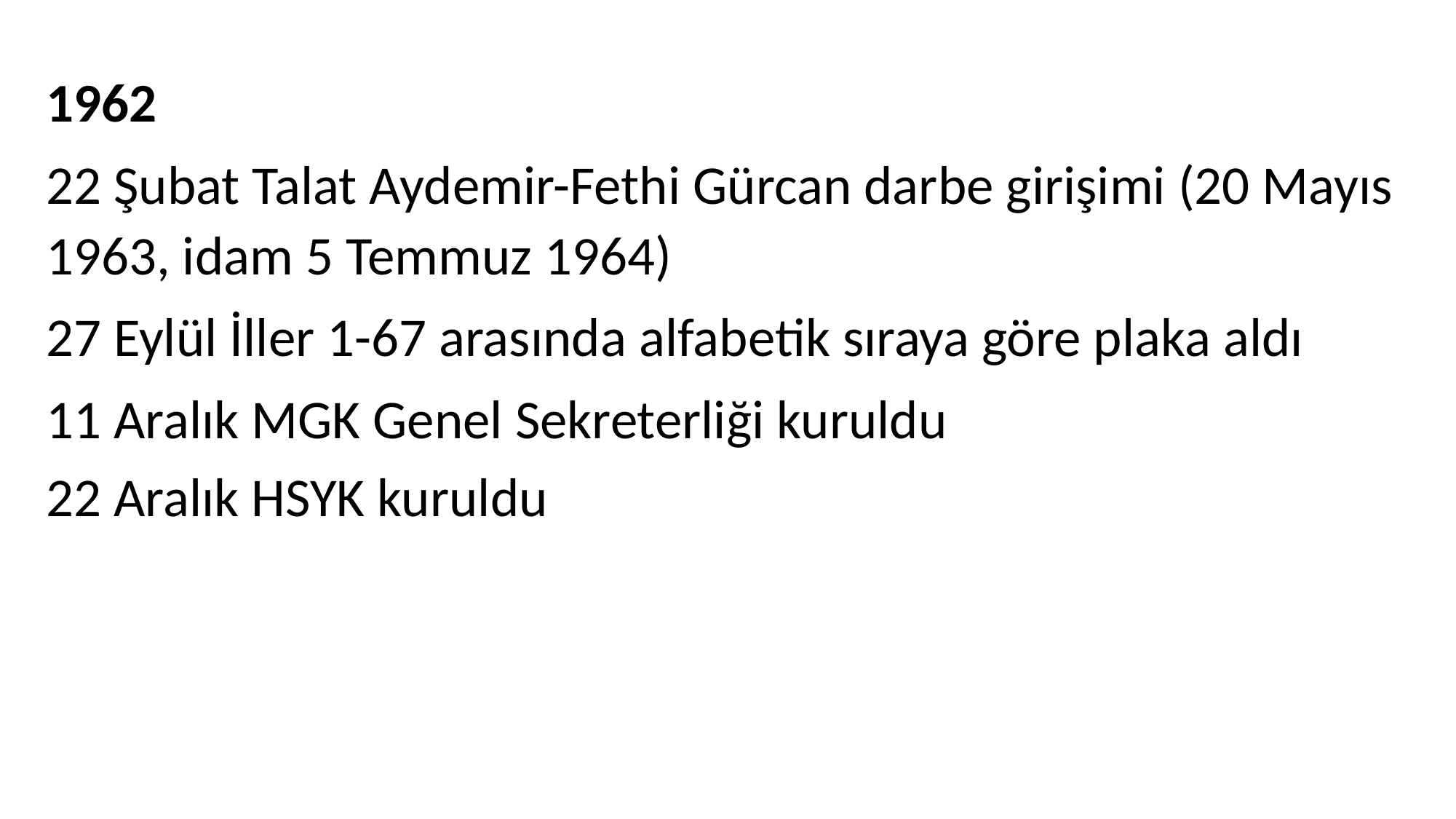

1962
22 Şubat Talat Aydemir-Fethi Gürcan darbe girişimi (20 Mayıs 1963, idam 5 Temmuz 1964)
27 Eylül İller 1-67 arasında alfabetik sıraya göre plaka aldı
11 Aralık MGK Genel Sekreterliği kuruldu
22 Aralık HSYK kuruldu